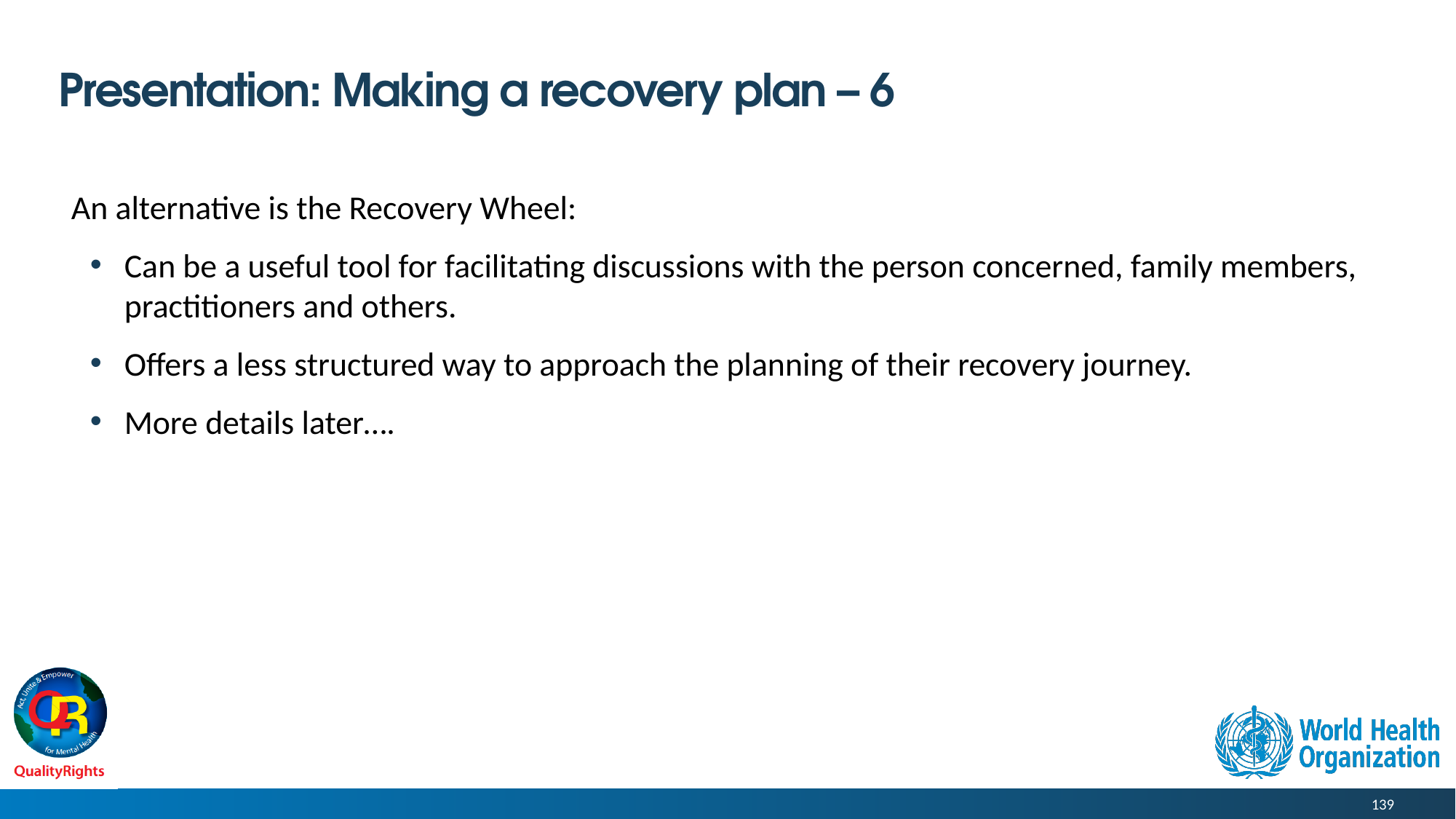

# Presentation: Making a recovery plan – 6
An alternative is the Recovery Wheel:
Can be a useful tool for facilitating discussions with the person concerned, family members, practitioners and others.
Offers a less structured way to approach the planning of their recovery journey.
More details later….